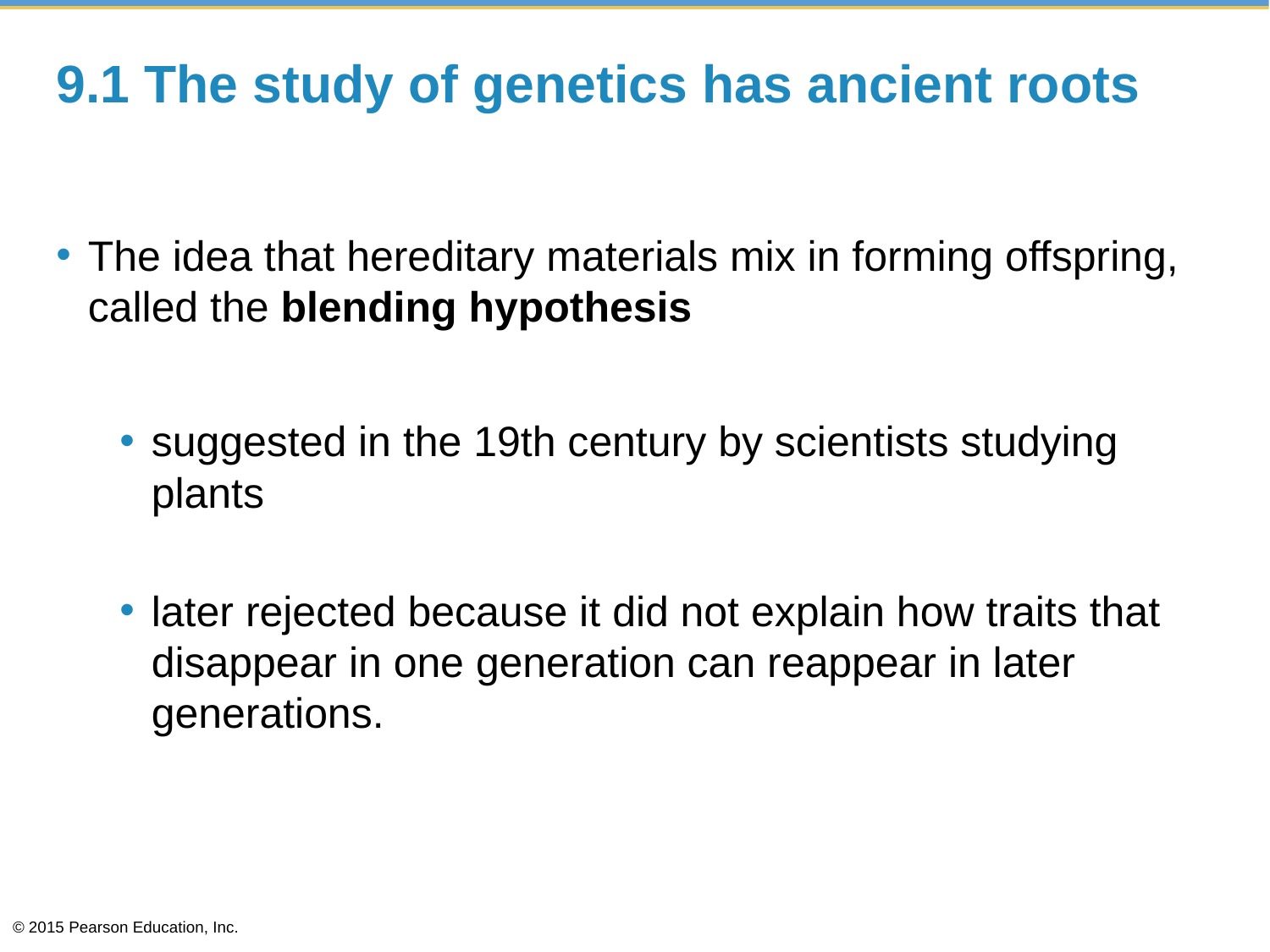

# 9.1 The study of genetics has ancient roots
The idea that hereditary materials mix in forming offspring, called the blending hypothesis

suggested in the 19th century by scientists studying plants

later rejected because it did not explain how traits that disappear in one generation can reappear in later generations.
© 2015 Pearson Education, Inc.